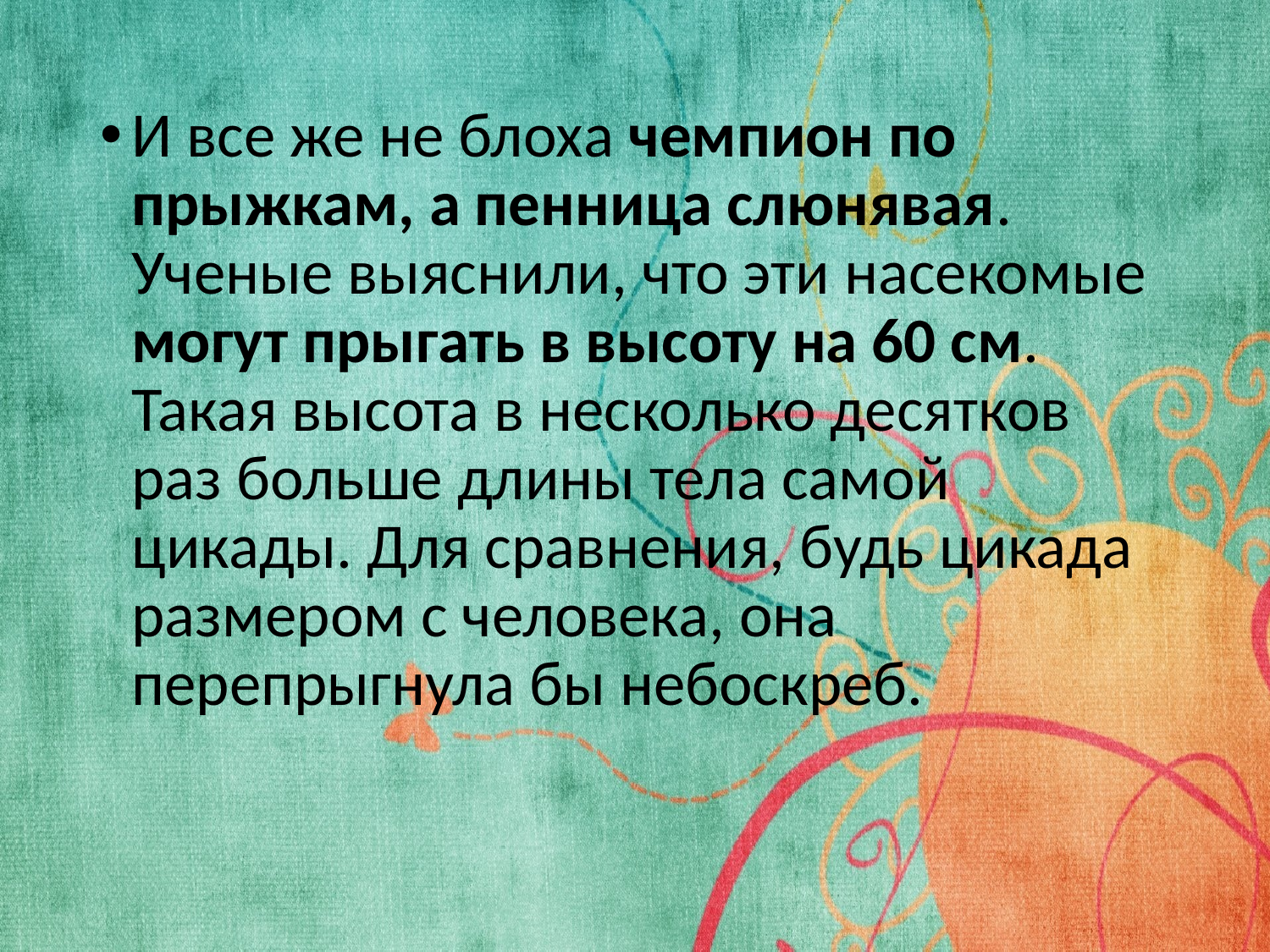

И все же не блоха чемпион по прыжкам, а пенница слюнявая. Ученые выяснили, что эти насекомые могут прыгать в высоту на 60 см. Такая высота в несколько десятков раз больше длины тела самой цикады. Для сравнения, будь цикада размером с человека, она перепрыгнула бы небоскреб.